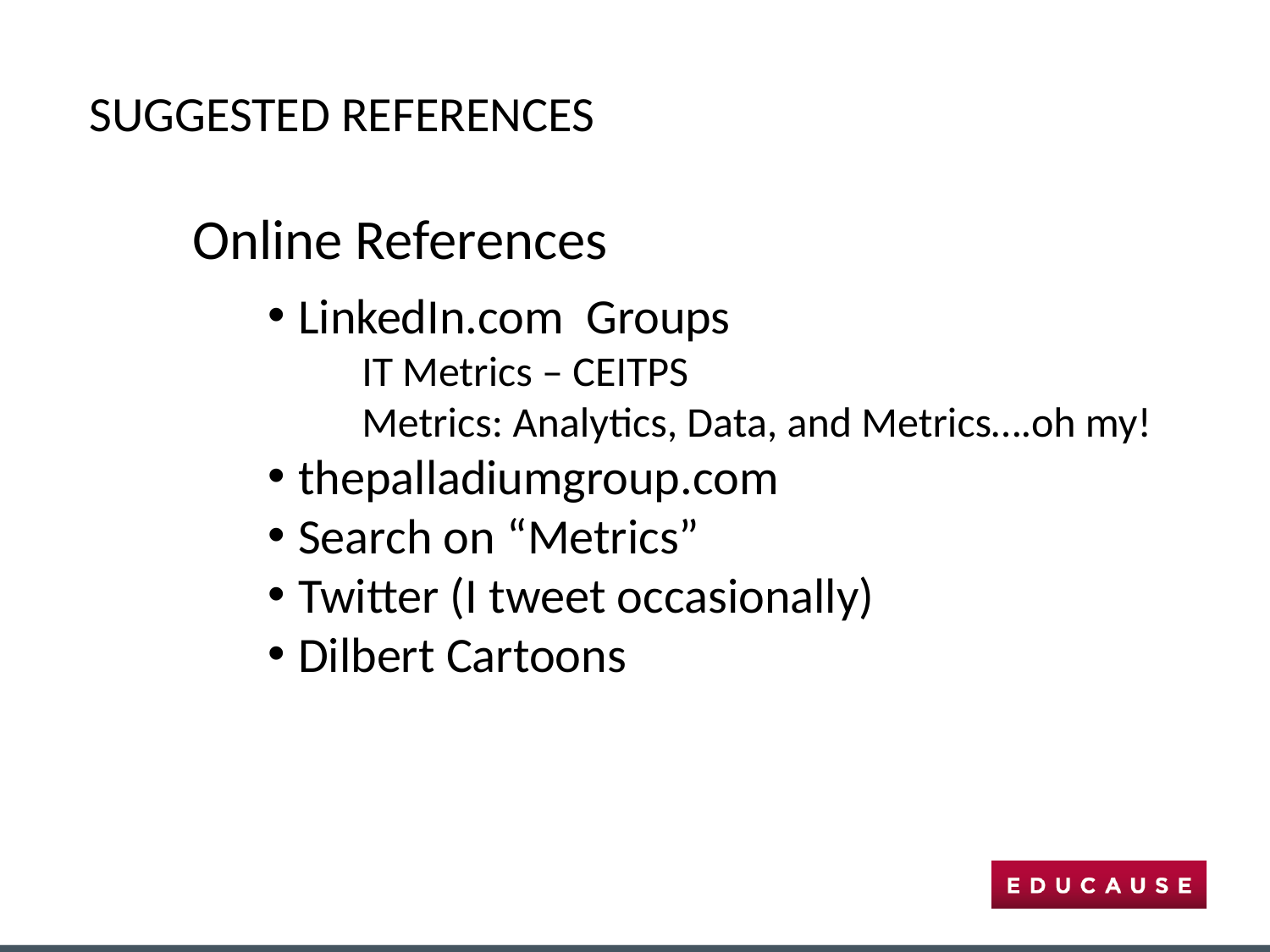

SUGGESTED REFERENCES
Online References
LinkedIn.com  Groups
IT Metrics – CEITPS
Metrics: Analytics, Data, and Metrics….oh my!
thepalladiumgroup.com
Search on “Metrics”
Twitter (I tweet occasionally)
Dilbert Cartoons